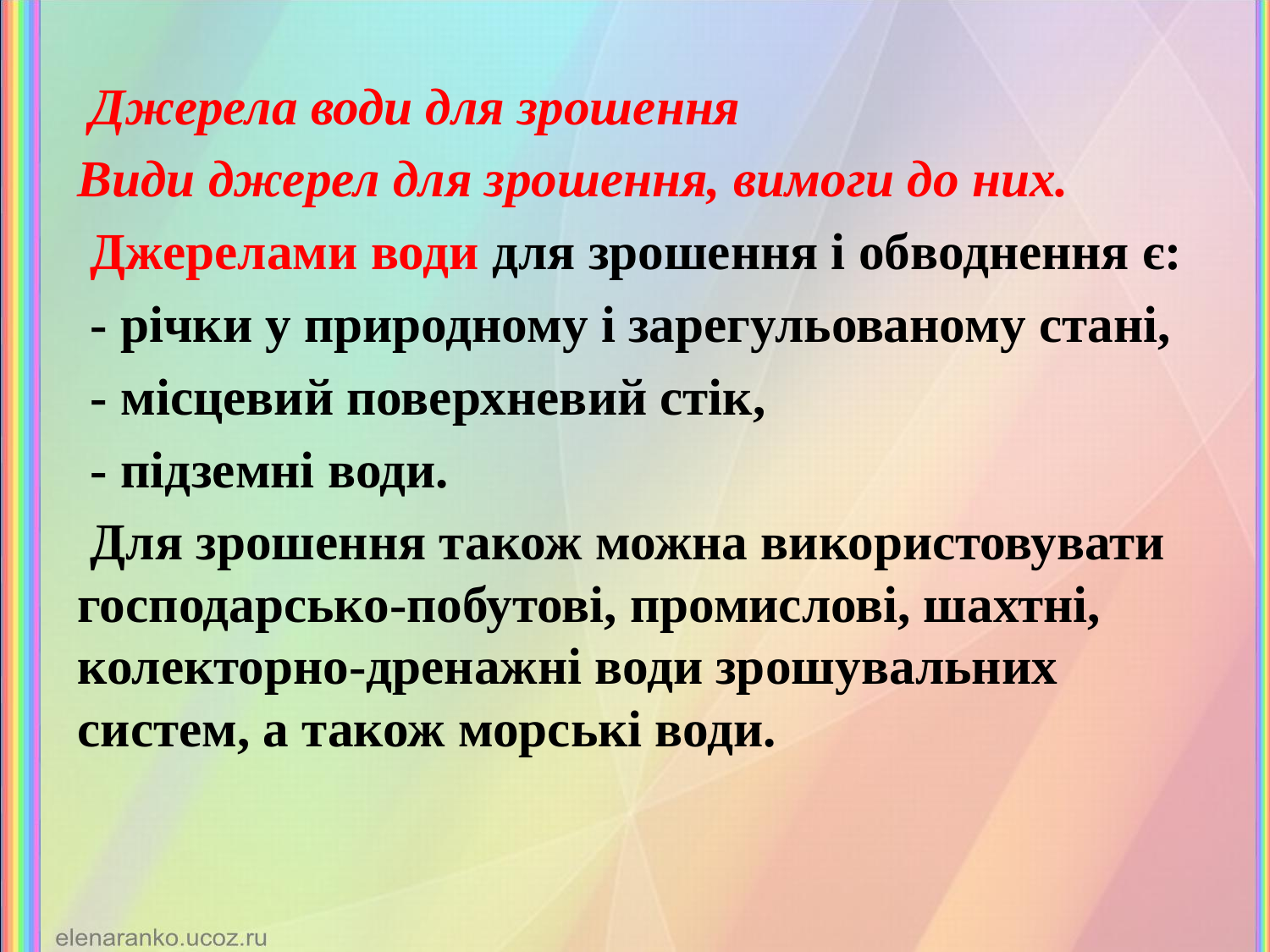

Джерела води для зрошення
Види джерел для зрошення, вимоги до них.
 Джерелами води для зрошення і обводнення є:
 - річки у природному і зарегульованому стані,
 - місцевий поверхневий стік,
 - підземні води.
 Для зрошення також можна використовувати господарсько-побутові, промислові, шахтні, колекторно-дренажні води зрошувальних систем, а також морські води.